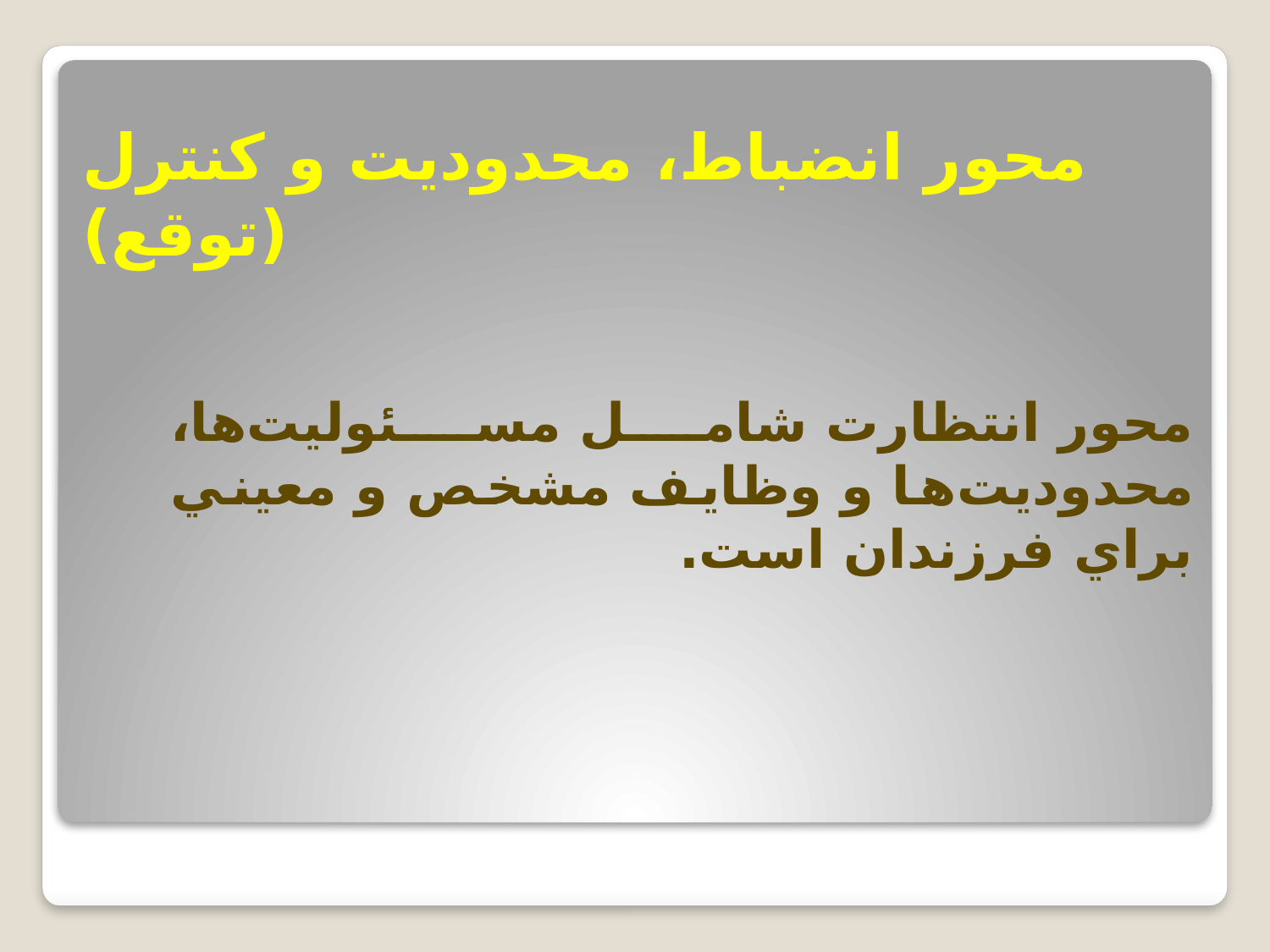

# محور انضباط، محدوديت و كنترل (توقع)
محور انتظارت شامل مسئوليت‌ها، محدوديت‌ها و وظايف مشخص و معيني براي فرزندان است.